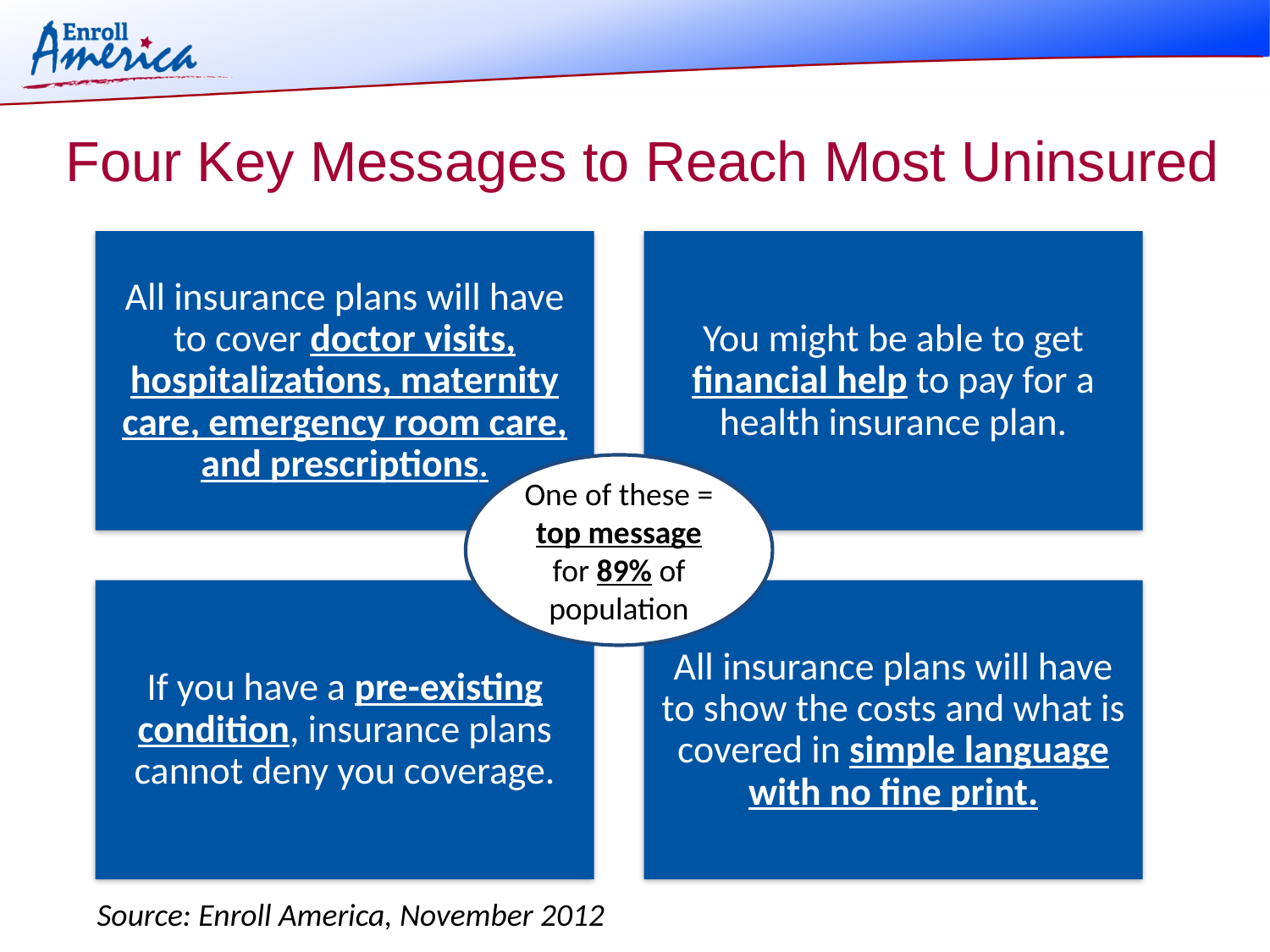

# Four Key Messages to Reach Most Uninsured
All insurance plans will have to cover doctor visits, hospitalizations, maternity care, emergency room care, and prescriptions.
You might be able to get financial help to pay for a health insurance plan.
If you have a pre-existing condition, insurance plans cannot deny you coverage.
All insurance plans will have to show the costs and what is covered in simple language with no fine print.
One of these = top message for 89% of population
Source: Enroll America, November 2012